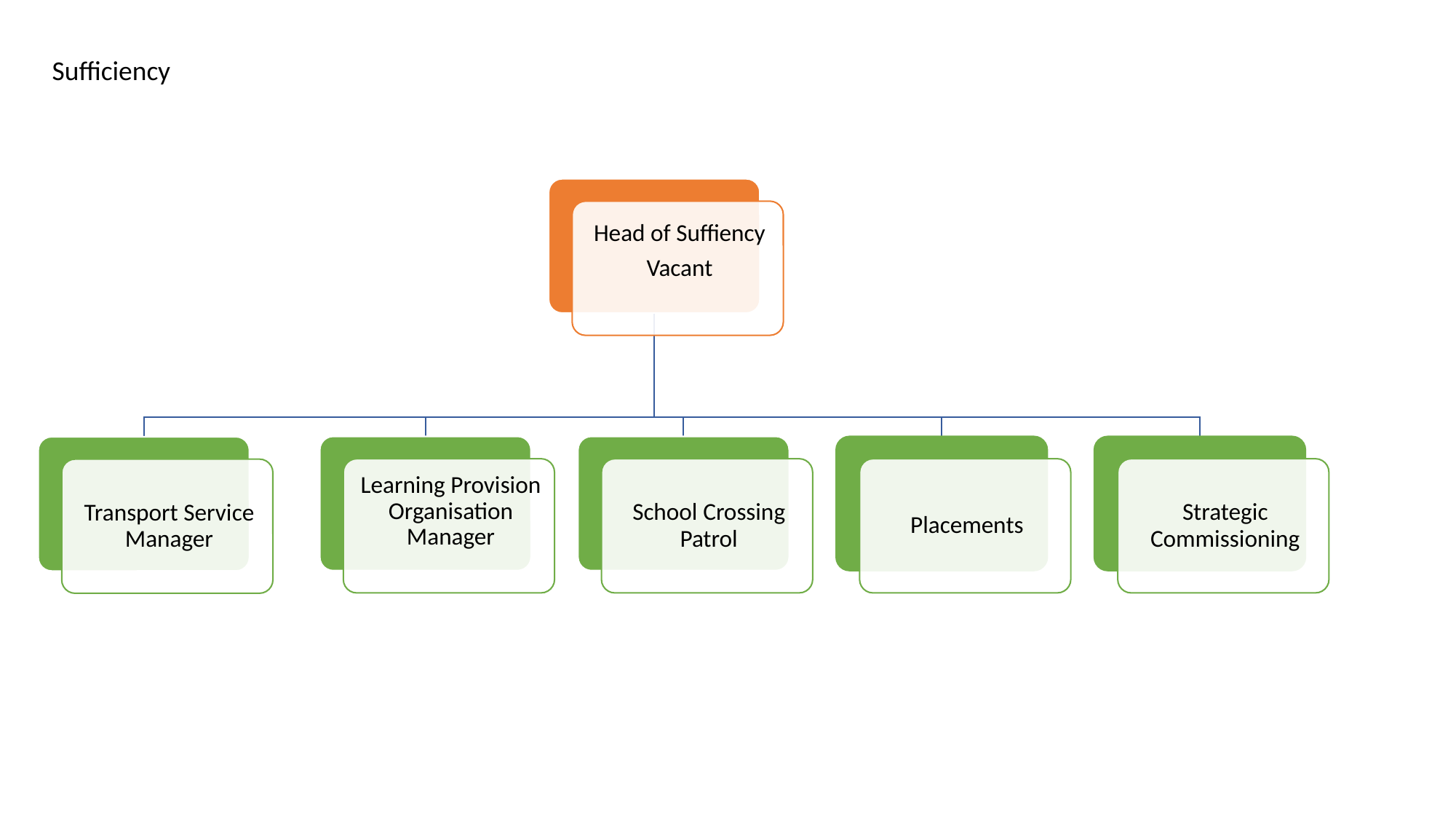

Sufficiency
Head of Suffiency
Vacant

Transport Service Manager
Learning Provision Organisation Manager
School Crossing Patrol
Placements
Strategic Commissioning